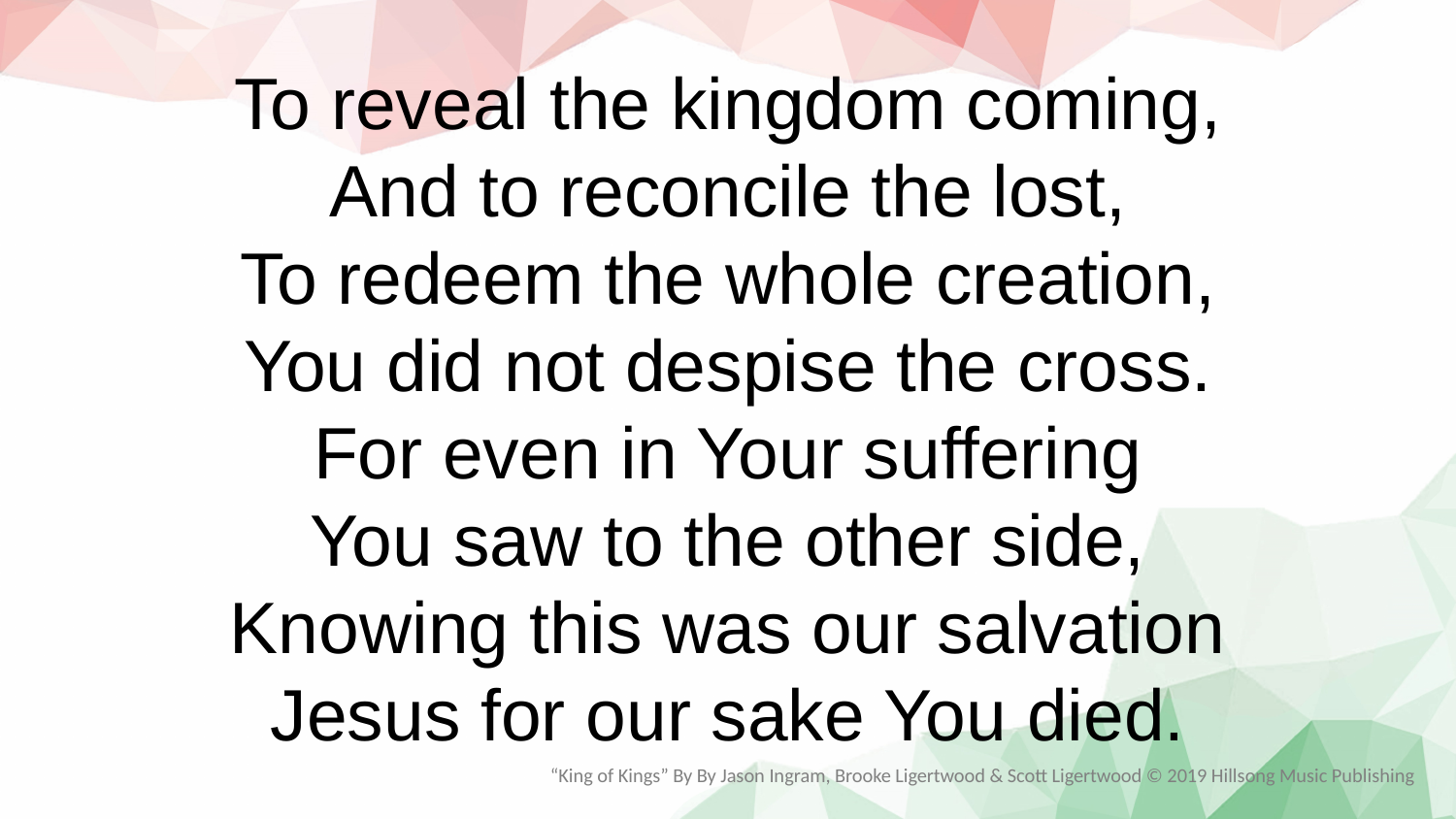

To reveal the kingdom coming,
And to reconcile the lost,
To redeem the whole creation,
You did not despise the cross.
For even in Your suffering
You saw to the other side,
Knowing this was our salvation
Jesus for our sake You died.
“King of Kings” By By Jason Ingram, Brooke Ligertwood & Scott Ligertwood © 2019 Hillsong Music Publishing